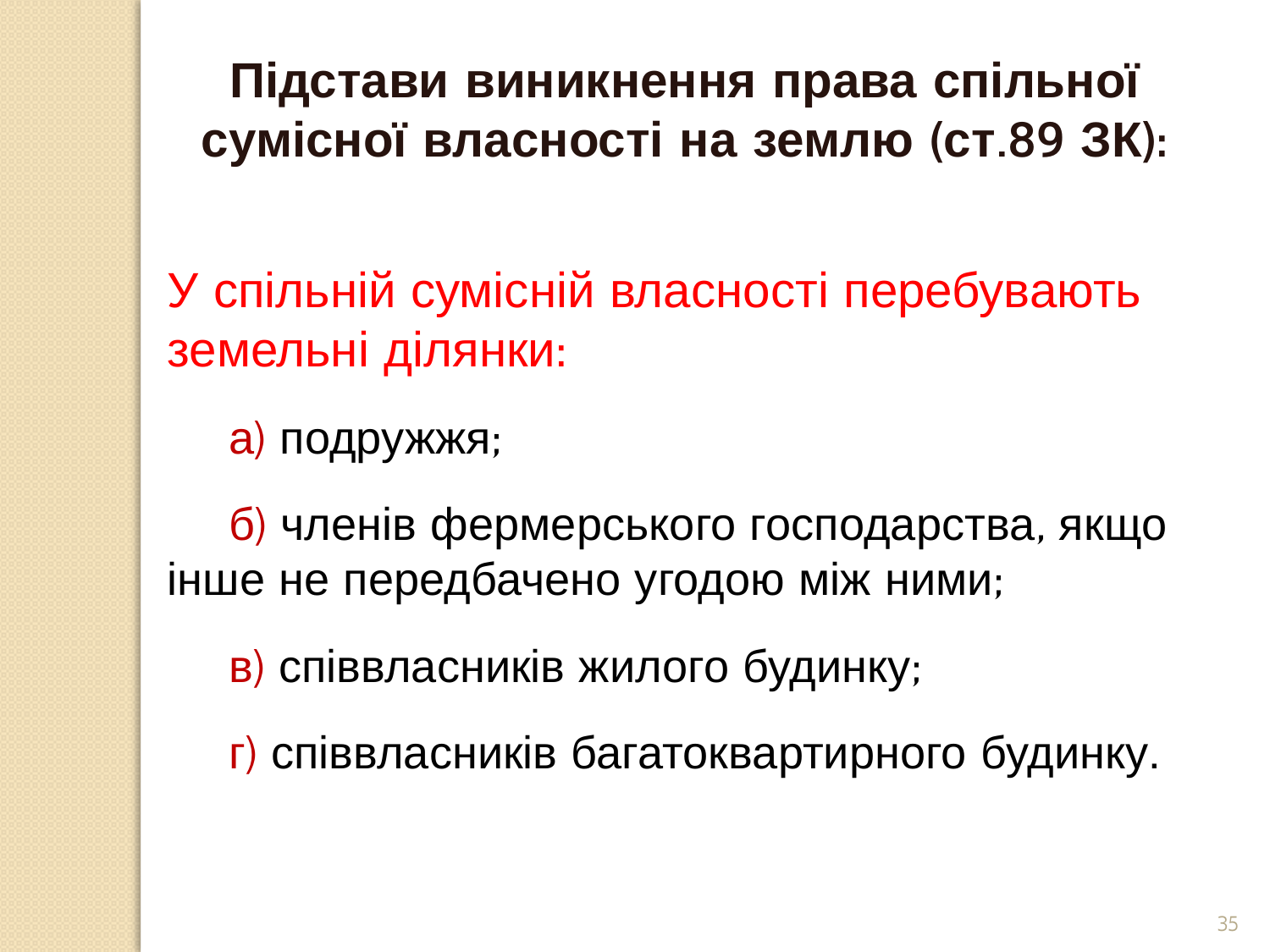

Підстави виникнення права спільної сумісної власності на землю (ст.89 ЗК):

У спільній сумісній власності перебувають земельні ділянки:
а) подружжя;
б) членів фермерського господарства, якщо інше не передбачено угодою між ними;
в) співвласників жилого будинку;
г) співвласників багатоквартирного будинку.
35